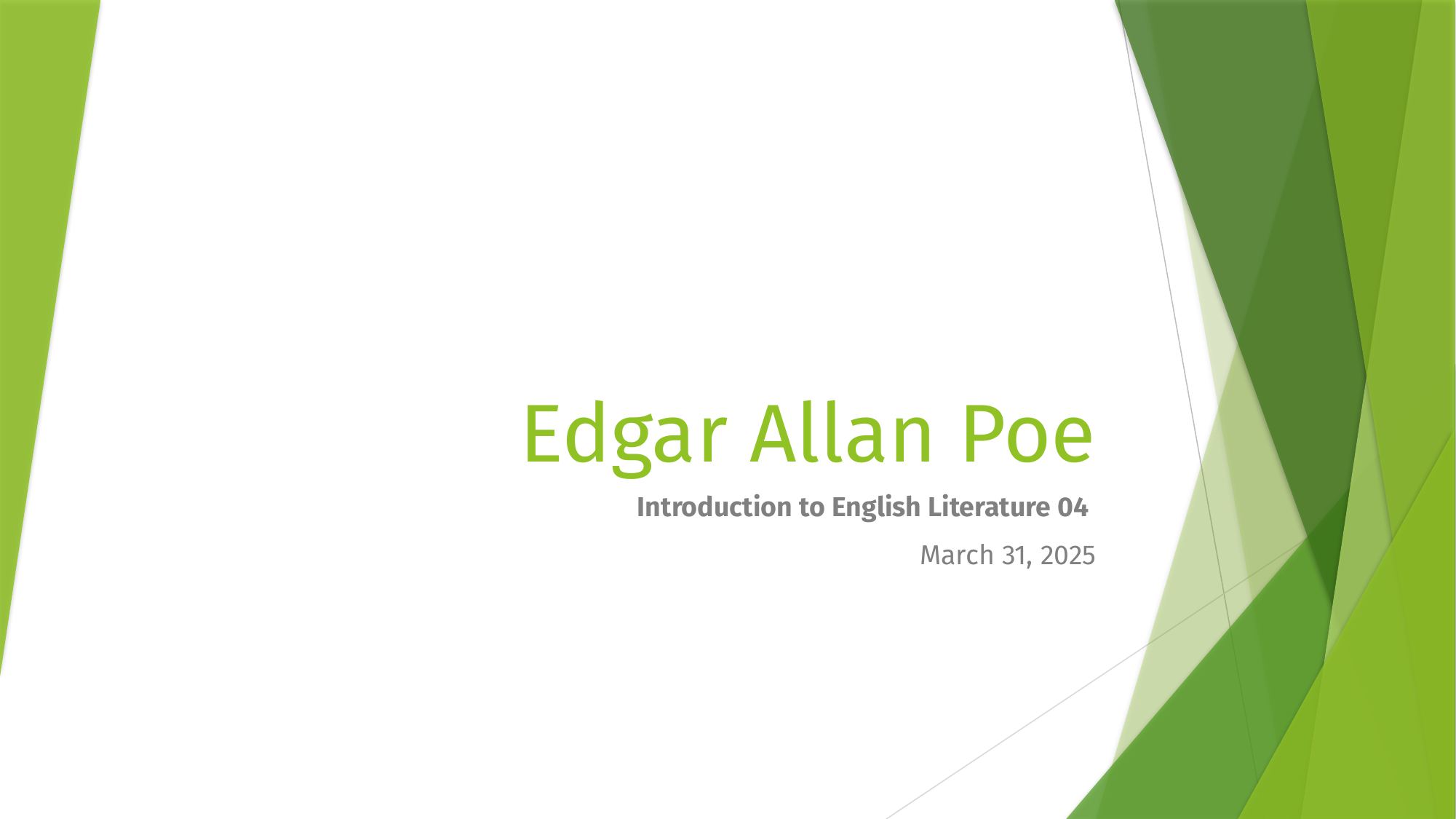

# Edgar Allan Poe
Introduction to English Literature 04
March 31, 2025